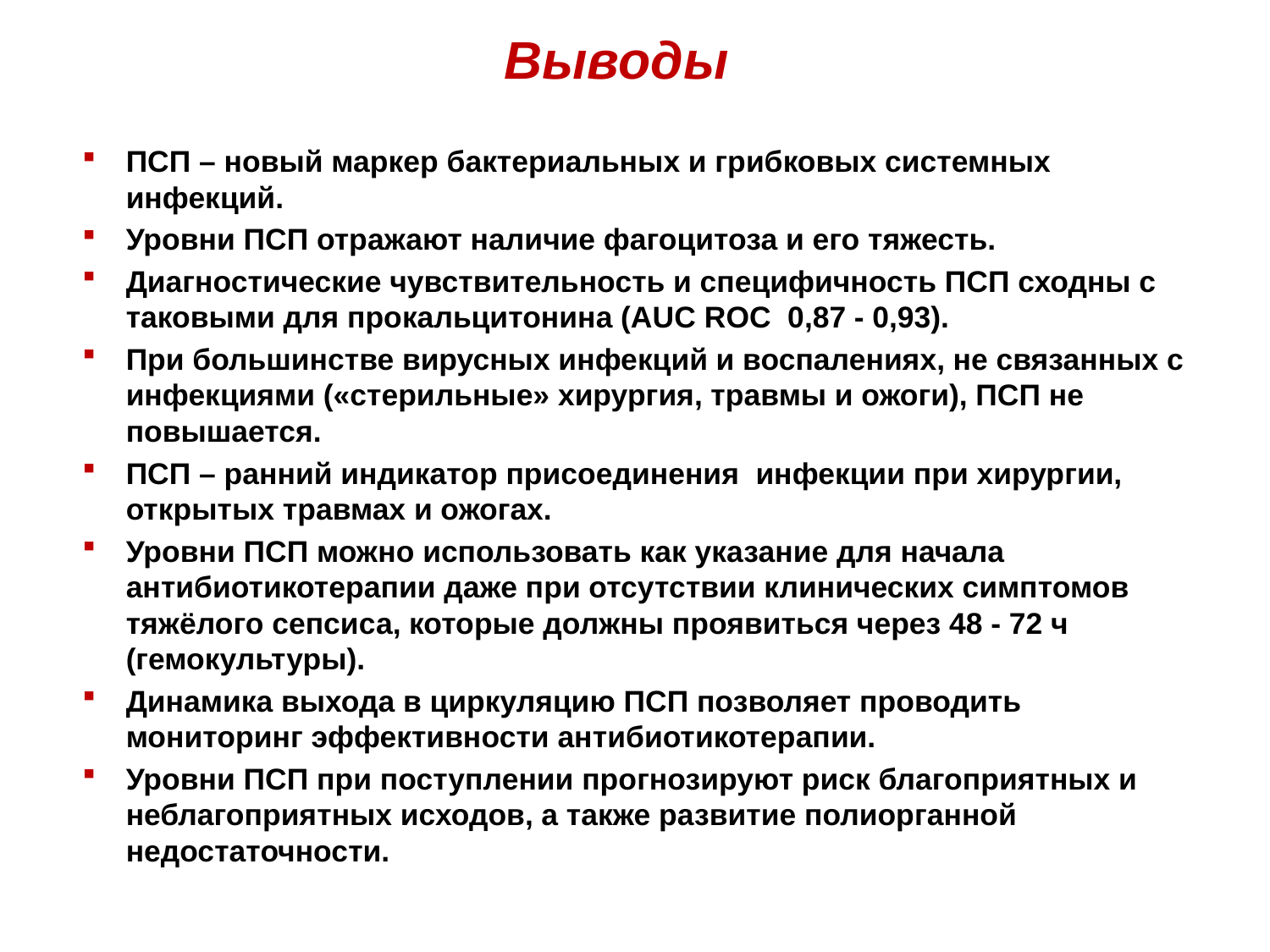

# Выводы
ПСП – новый маркер бактериальных и грибковых системных инфекций.
Уровни ПСП отражают наличие фагоцитоза и его тяжесть.
Диагностические чувствительность и специфичность ПСП сходны с таковыми для прокальцитонина (AUC ROC  0,87 - 0,93).
При большинстве вирусных инфекций и воспалениях, не связанных с инфекциями («стерильные» хирургия, травмы и ожоги), ПСП не повышается.
ПСП – ранний индикатор присоединения  инфекции при хирургии, открытых травмах и ожогах.
Уровни ПСП можно использовать как указание для начала антибиотикотерапии даже при отсутствии клинических симптомов тяжёлого сепсиса, которые должны проявиться через 48 - 72 ч (гемокультуры).
Динамика выхода в циркуляцию ПСП позволяет проводить мониторинг эффективности антибиотикотерапии.
Уровни ПСП при поступлении прогнозируют риск благоприятных и неблагоприятных исходов, а также развитие полиорганной недостаточности.